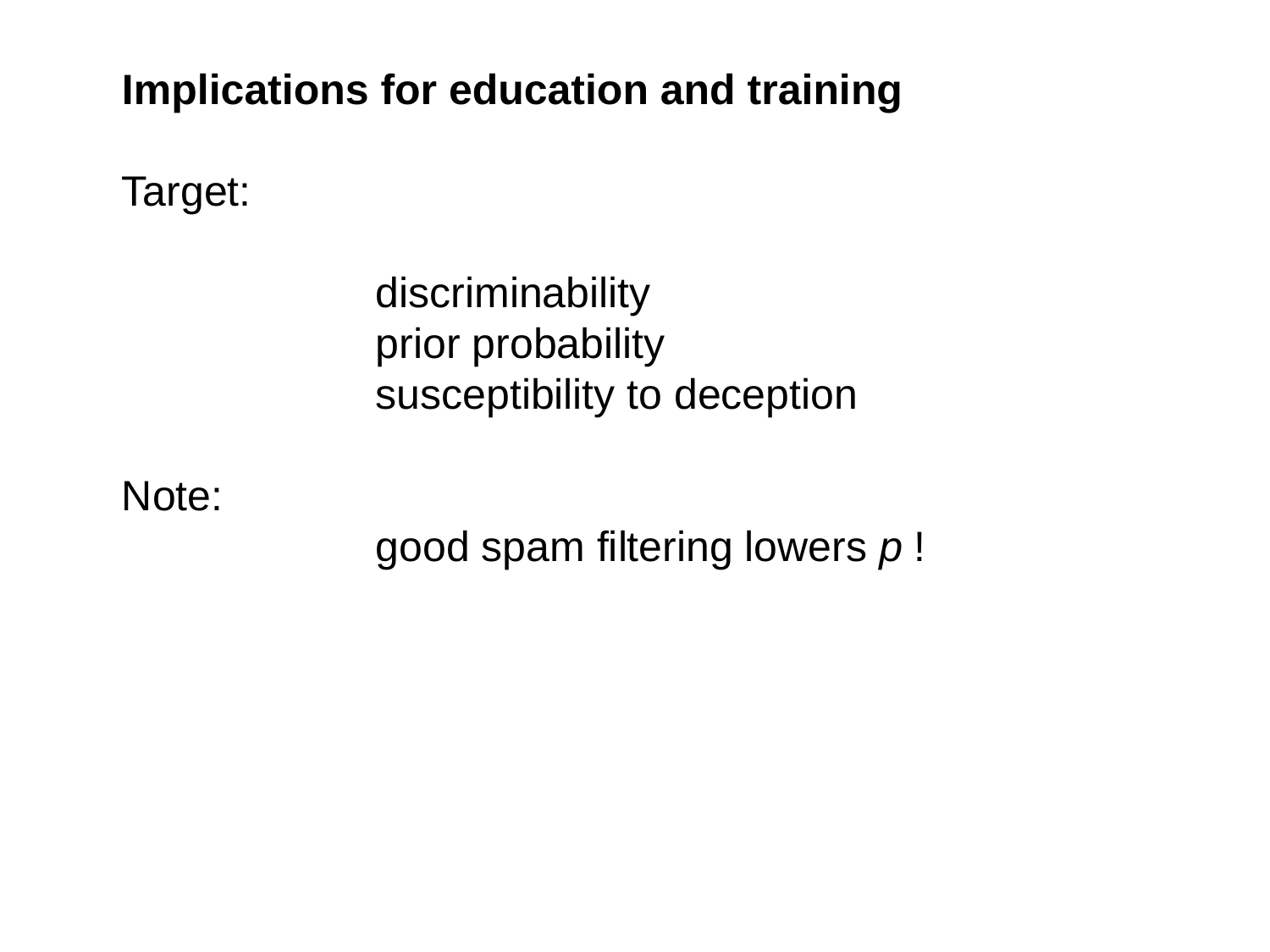

Implications for education and training

Target:

		discriminability
		prior probability
		susceptibility to deception

Note:
		good spam filtering lowers p !